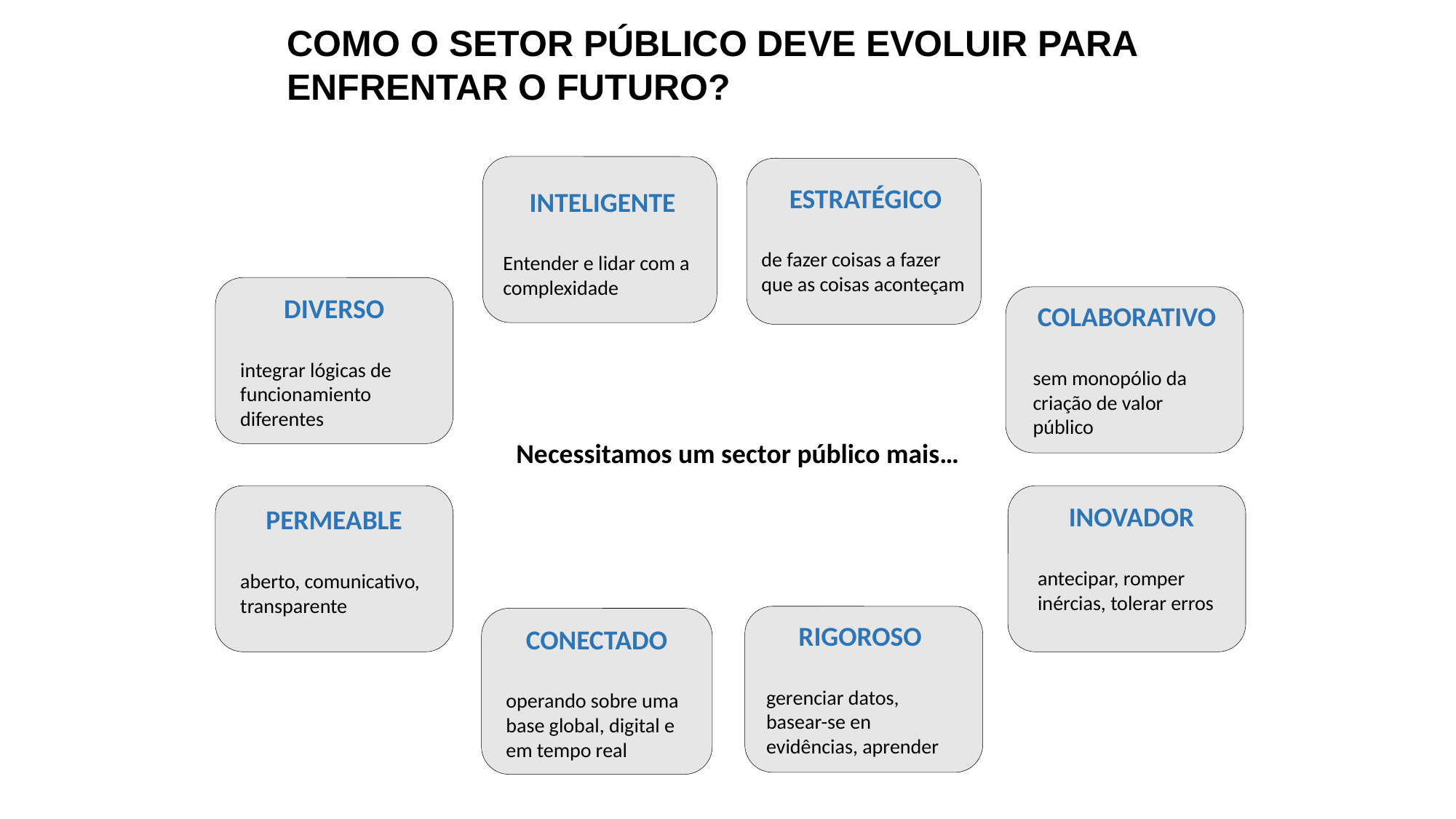

COMO O SETOR PÚBLICO DEVE EVOLUIR PARA ENFRENTAR O FUTURO?

ESTRATÉGICO

de fazer coisas a fazer que as coisas aconteçam
INTELIGENTE

Entender e lidar com a complexidade

DIVERSO

integrar lógicas de funcionamiento diferentes

COLABORATIVO

sem monopólio da criação de valor público
Necessitamos um sector público mais…

INOVADOR

antecipar, romper inércias, tolerar erros
PERMEABLE

aberto, comunicativo, transparente

RIGOROSO

gerenciar datos, basear-se en evidências, aprender
CONECTADO

operando sobre uma base global, digital e em tempo real